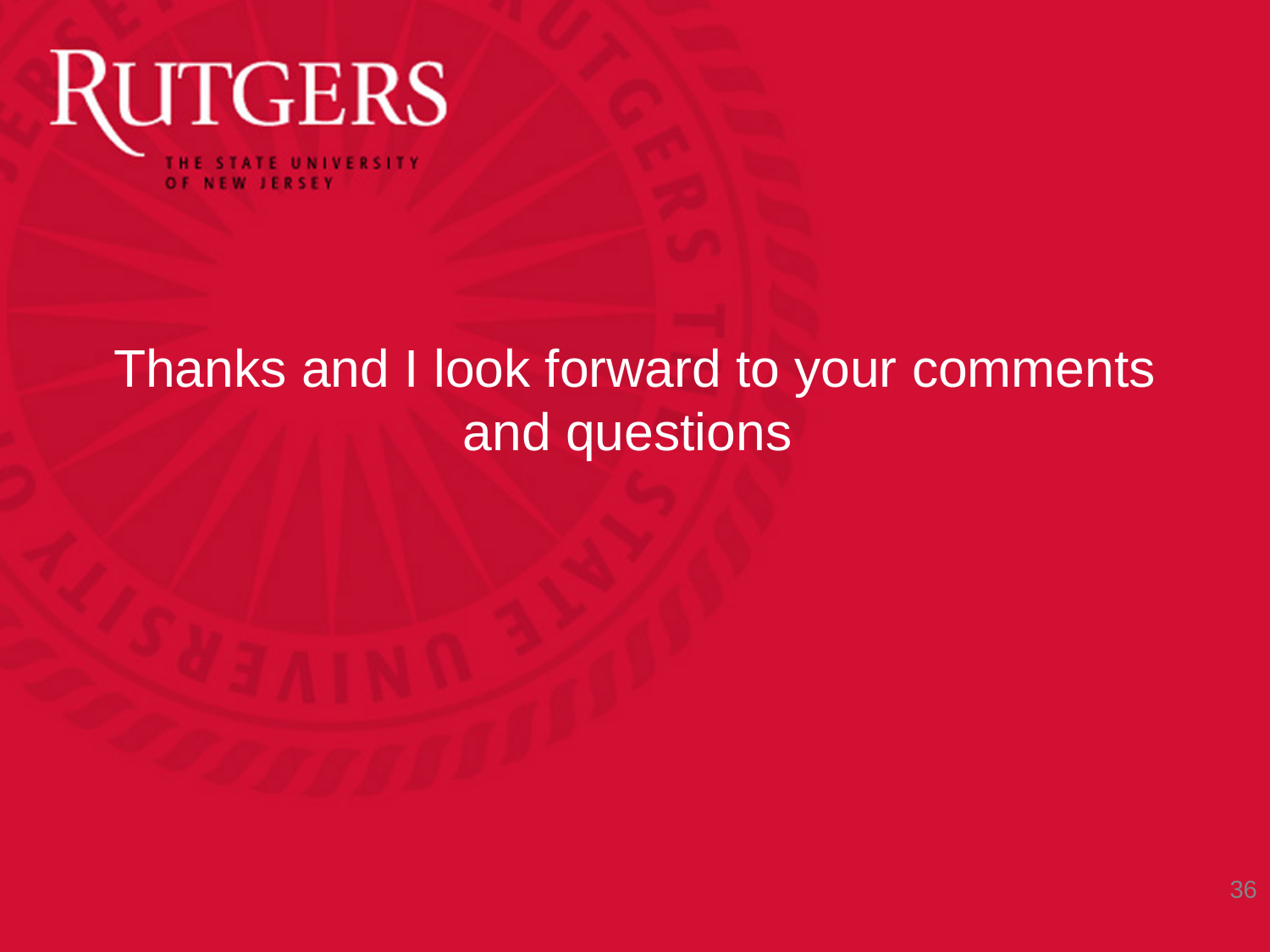

# Thanks and I look forward to your comments and questions

36